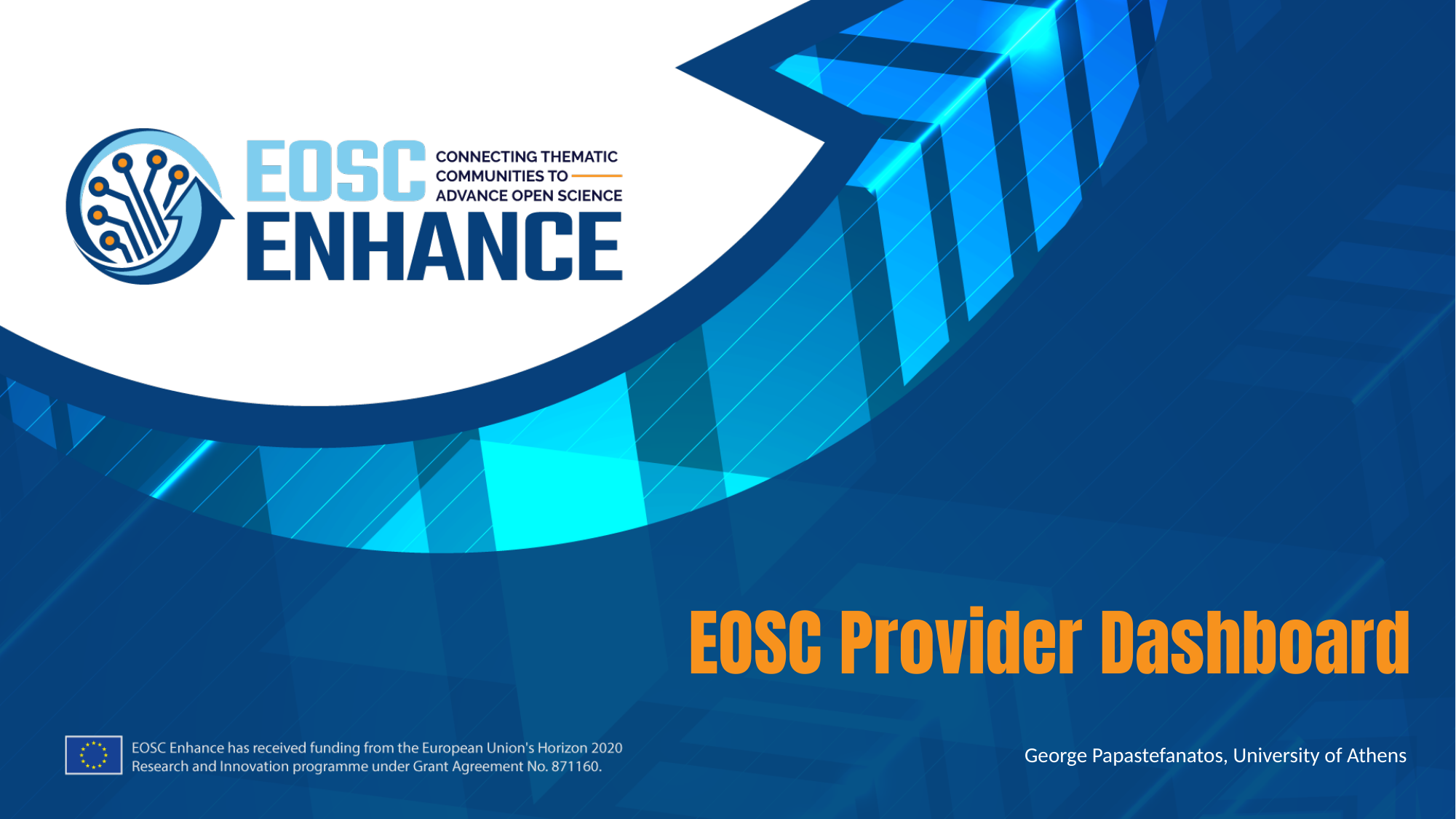

# EOSC Provider Dashboard
George Papastefanatos, University of Athens